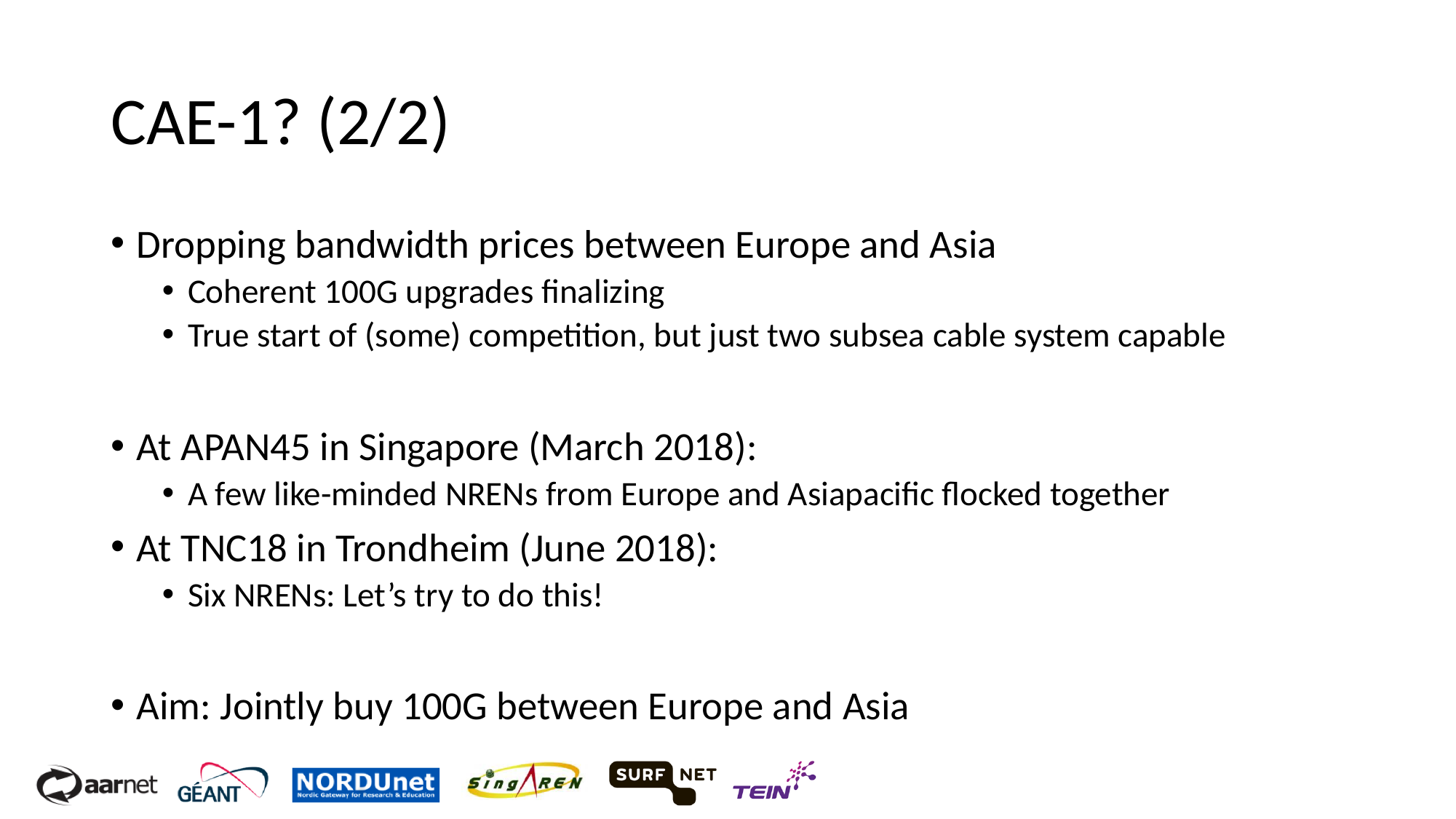

# CAE-1? (2/2)
Dropping bandwidth prices between Europe and Asia
Coherent 100G upgrades finalizing
True start of (some) competition, but just two subsea cable system capable

At APAN45 in Singapore (March 2018):
A few like-minded NRENs from Europe and Asiapacific flocked together
At TNC18 in Trondheim (June 2018):
Six NRENs: Let’s try to do this!

Aim: Jointly buy 100G between Europe and Asia